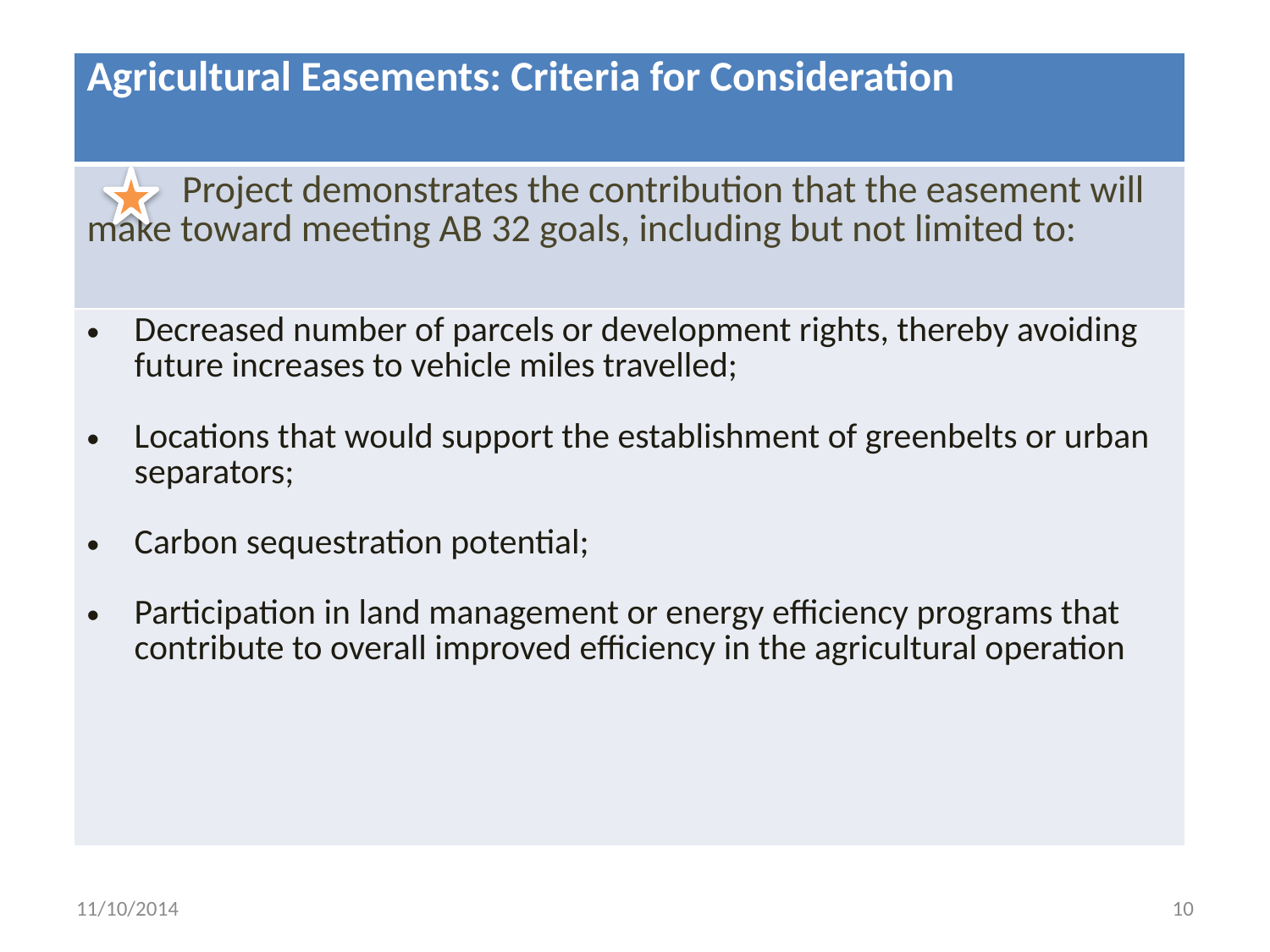

| Agricultural Easements: Criteria for Consideration |
| --- |
| Project demonstrates the contribution that the easement will make toward meeting AB 32 goals, including but not limited to: |
| Decreased number of parcels or development rights, thereby avoiding future increases to vehicle miles travelled; Locations that would support the establishment of greenbelts or urban separators; Carbon sequestration potential; Participation in land management or energy efficiency programs that contribute to overall improved efficiency in the agricultural operation |

11/10/2014
10